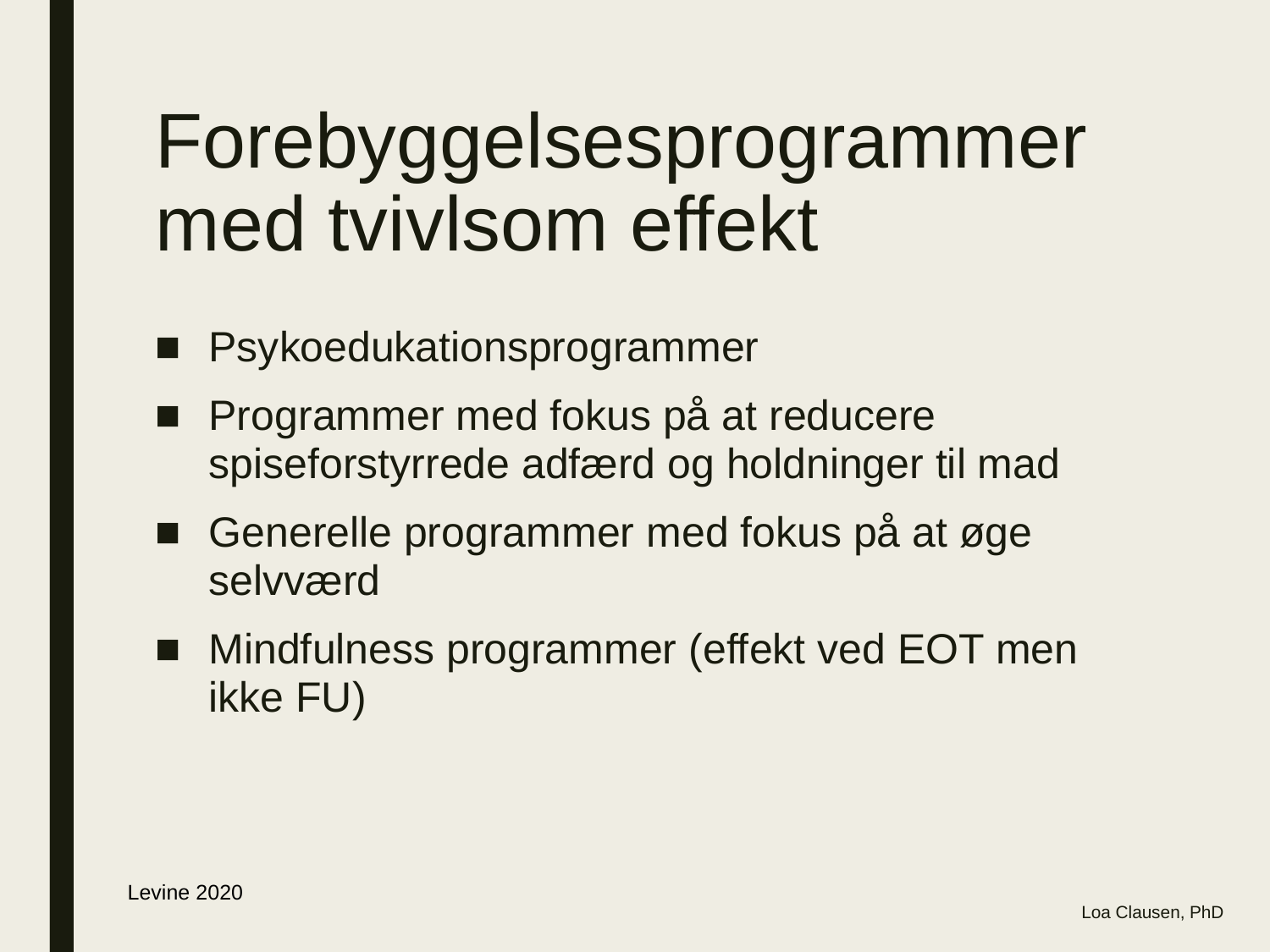

# Forebyggelsesprogrammer med tvivlsom effekt
Psykoedukationsprogrammer
Programmer med fokus på at reducere spiseforstyrrede adfærd og holdninger til mad
Generelle programmer med fokus på at øge selvværd
Mindfulness programmer (effekt ved EOT men ikke FU)

Levine 2020
Loa Clausen, PhD